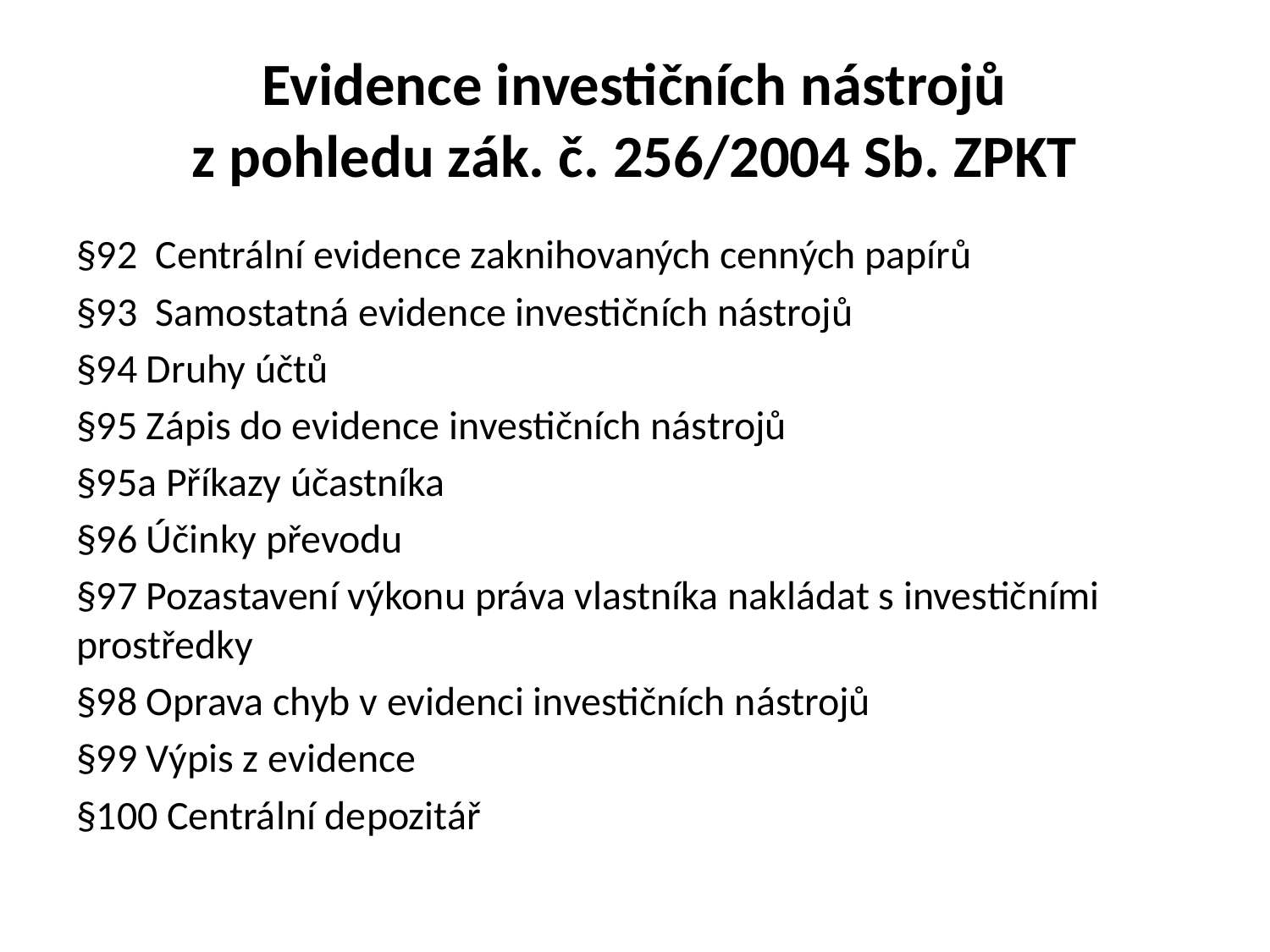

# Evidence investičních nástrojů z pohledu zák. č. 256/2004 Sb. ZPKT
§92  Centrální evidence zaknihovaných cenných papírů
§93  Samostatná evidence investičních nástrojů
§94 Druhy účtů
§95 Zápis do evidence investičních nástrojů
§95a Příkazy účastníka
§96 Účinky převodu
§97 Pozastavení výkonu práva vlastníka nakládat s investičními prostředky
§98 Oprava chyb v evidenci investičních nástrojů
§99 Výpis z evidence
§100 Centrální depozitář